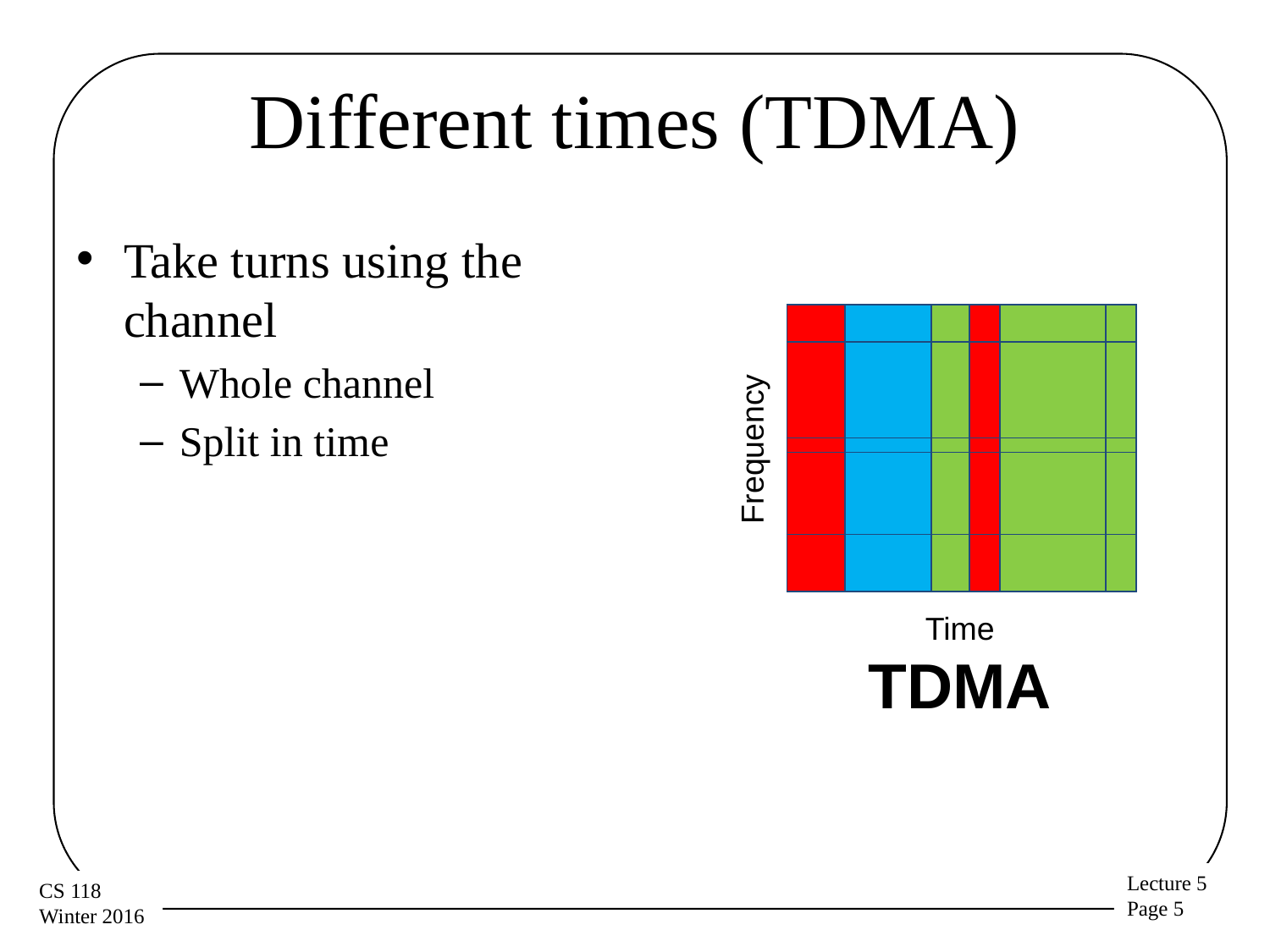

# Different times (TDMA)
Take turns using the channel
Whole channel
Split in time

|  |  |  |  |  |  |
| --- | --- | --- | --- | --- | --- |
|  |  |  |  |  |  |
|  |  |  |  |  |  |
|  |  |  |  |  |  |
|  |  |  |  |  |  |
Frequency
Time
TDMA